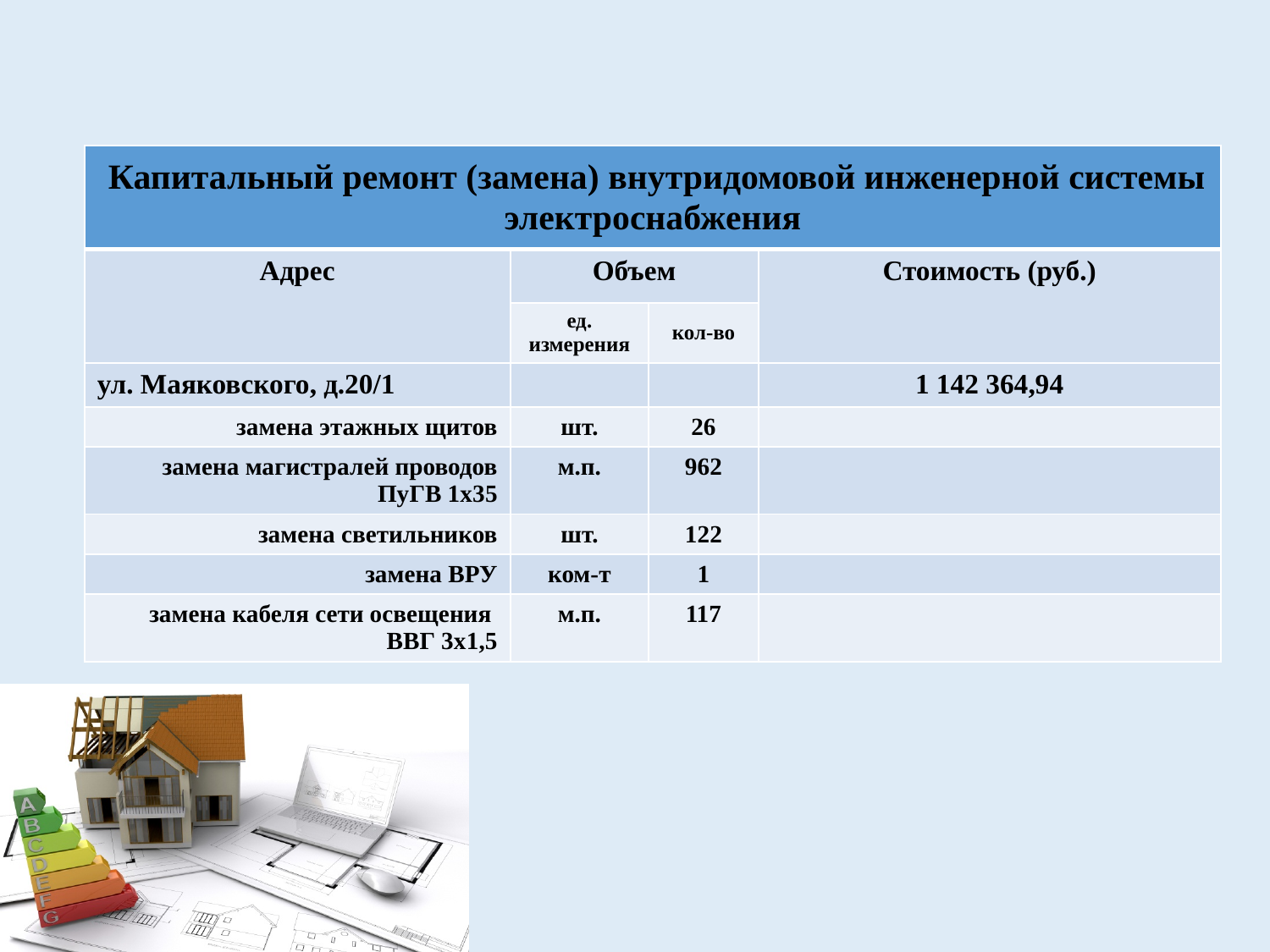

| Капитальный ремонт (замена) внутридомовой инженерной системы электроснабжения |  |  |  |
| --- | --- | --- | --- |
| Адрес | Объем |  | Стоимость (руб.) |
|  | ед. измерения | кол-во |  |
| ул. Маяковского, д.20/1 |  |  | 1 142 364,94 |
| замена этажных щитов | шт. | 26 |  |
| замена магистралей проводов ПуГВ 1х35 | м.п. | 962 |  |
| замена светильников | шт. | 122 |  |
| замена ВРУ | ком-т | 1 |  |
| замена кабеля сети освещения ВВГ 3х1,5 | м.п. | 117 |  |